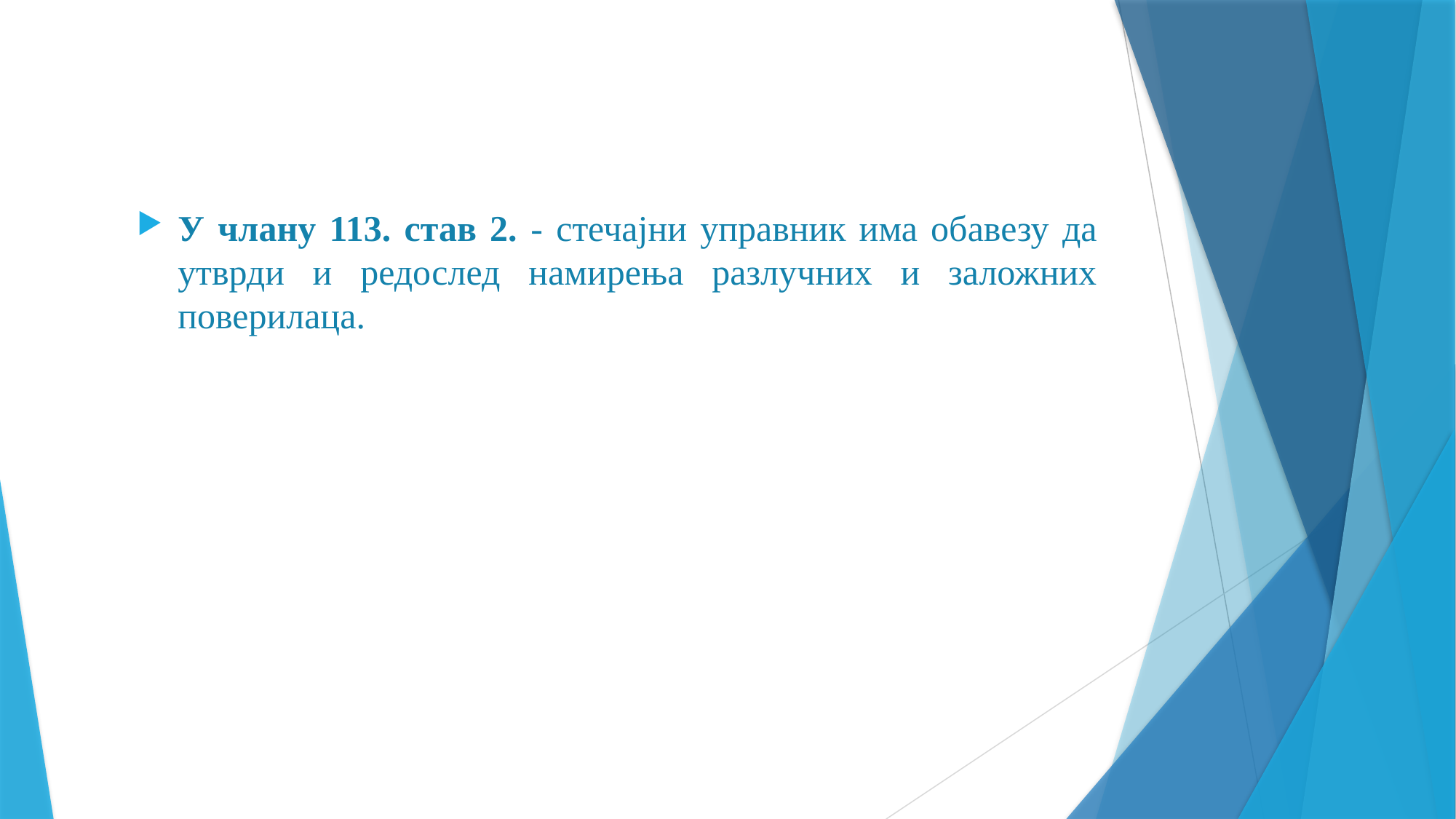

У члану 113. став 2. - стечајни управник има обавезу да утврди и редослед намирења разлучних и заложних поверилаца.